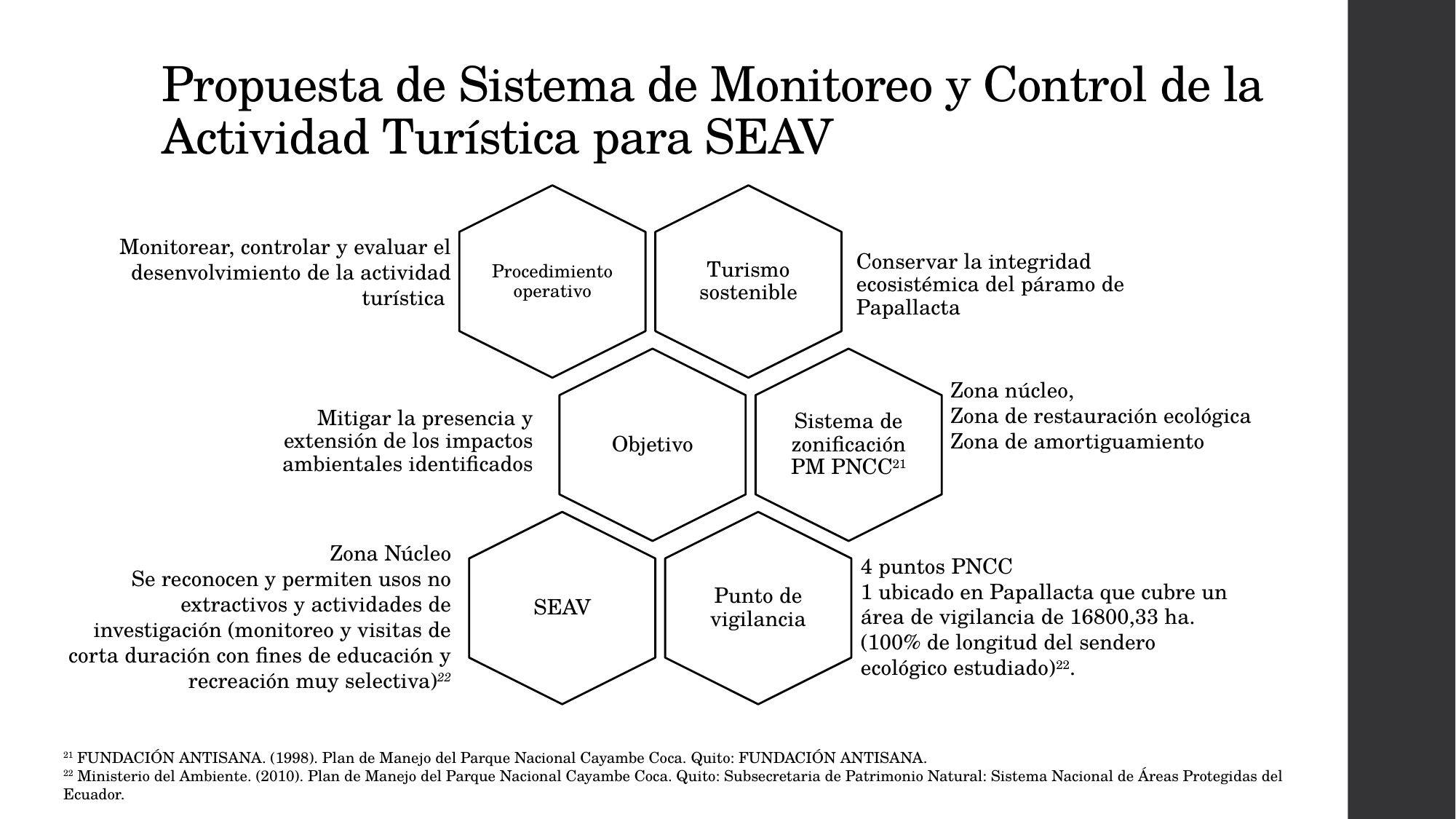

# Propuesta de Sistema de Monitoreo y Control de la Actividad Turística para SEAV
Turismo sostenible
Conservar la integridad ecosistémica del páramo de Papallacta
Procedimiento operativo
Objetivo
Mitigar la presencia y extensión de los impactos ambientales identificados
Sistema de zonificación PM PNCC21
Punto de vigilancia

SEAV
Monitorear, controlar y evaluar el desenvolvimiento de la actividad turística
Zona núcleo,
Zona de restauración ecológica
Zona de amortiguamiento
Zona Núcleo
Se reconocen y permiten usos no extractivos y actividades de investigación (monitoreo y visitas de corta duración con fines de educación y recreación muy selectiva)22
4 puntos PNCC
1 ubicado en Papallacta que cubre un área de vigilancia de 16800,33 ha. (100% de longitud del sendero ecológico estudiado)22.
21 FUNDACIÓN ANTISANA. (1998). Plan de Manejo del Parque Nacional Cayambe Coca. Quito: FUNDACIÓN ANTISANA.
22 Ministerio del Ambiente. (2010). Plan de Manejo del Parque Nacional Cayambe Coca. Quito: Subsecretaria de Patrimonio Natural: Sistema Nacional de Áreas Protegidas del Ecuador.